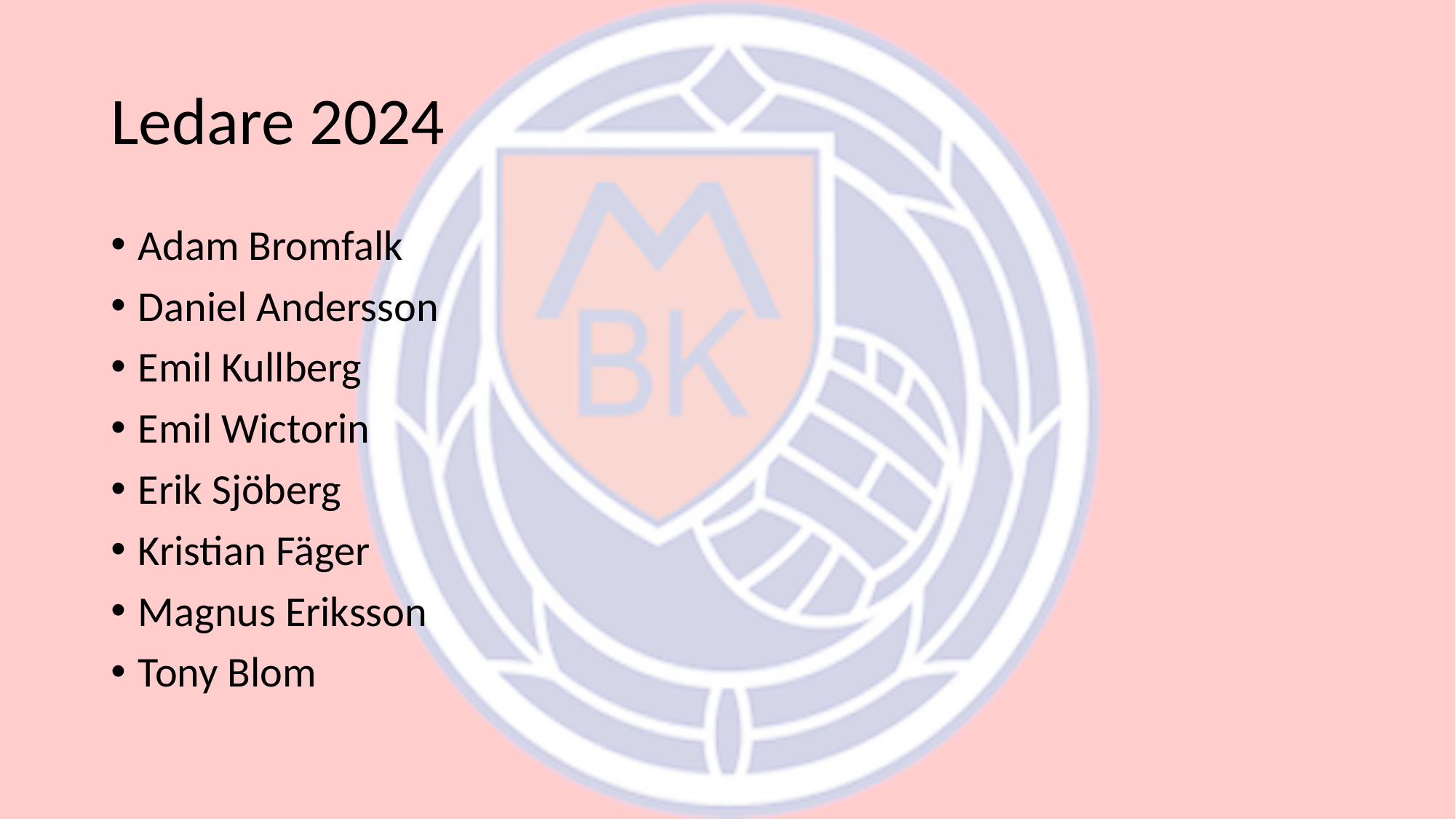

# Ledare 2024
Adam Bromfalk
Daniel Andersson
Emil Kullberg
Emil Wictorin
Erik Sjöberg
Kristian Fäger
Magnus Eriksson
Tony Blom